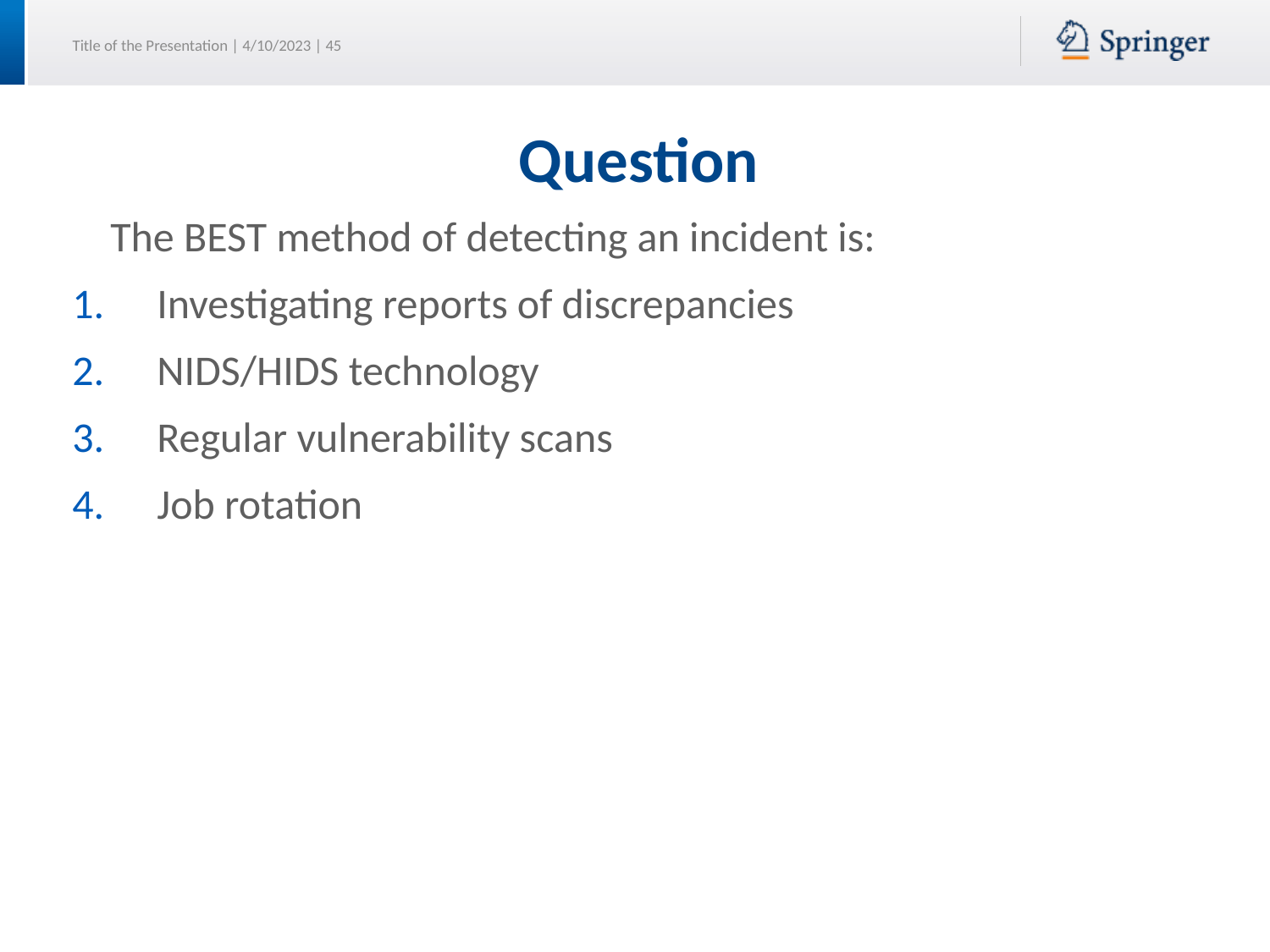

# Question
    The BEST method of detecting an incident is:
Investigating reports of discrepancies
NIDS/HIDS technology
Regular vulnerability scans
Job rotation